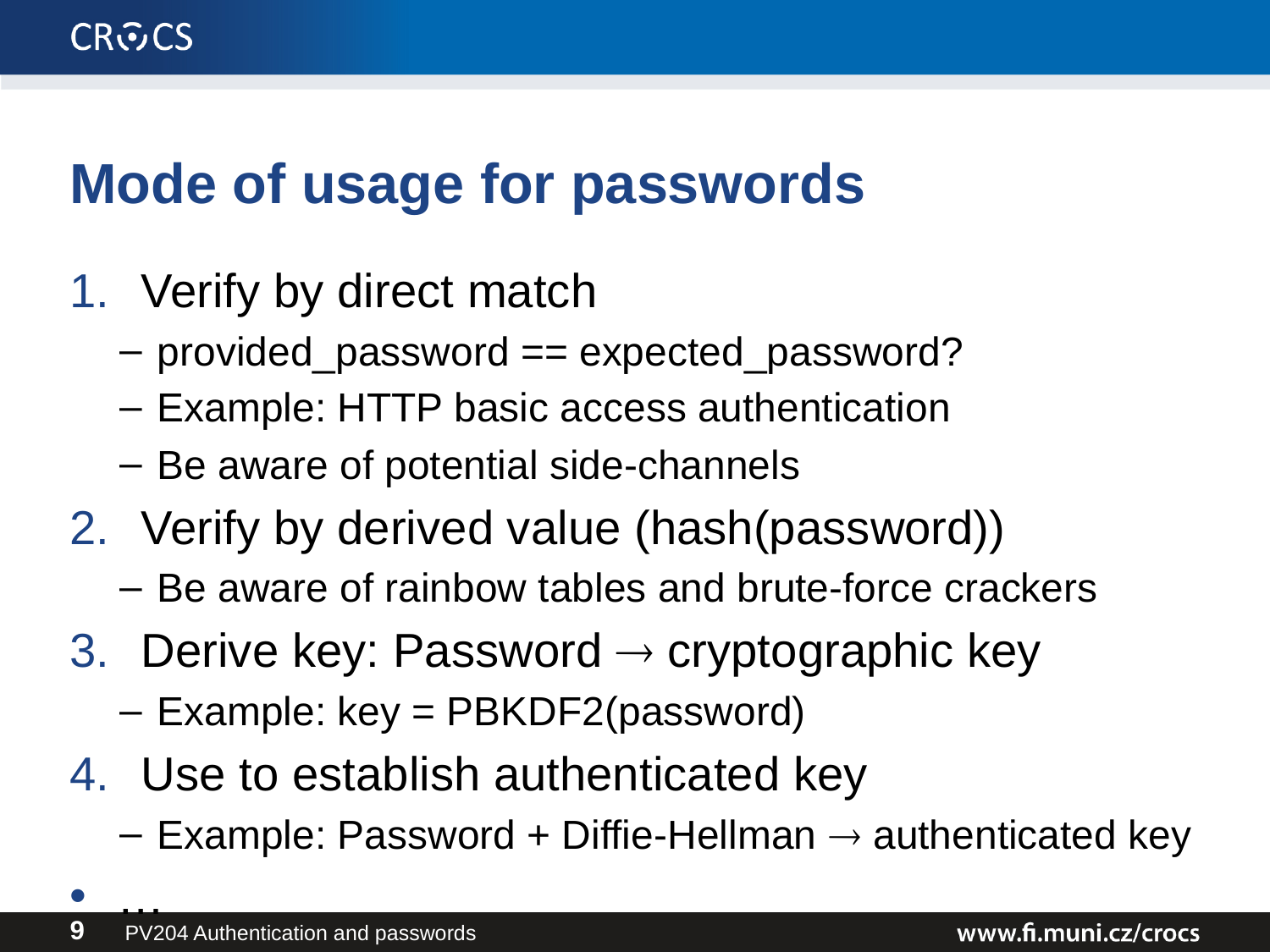

# Mode of usage for passwords
Verify by direct match
provided_password == expected_password?
Example: HTTP basic access authentication
Be aware of potential side-channels
Verify by derived value (hash(password))
Be aware of rainbow tables and brute-force crackers
Derive key: Password → cryptographic key
Example: key = PBKDF2(password)
Use to establish authenticated key
Example: Password + Diffie-Hellman → authenticated key
…
PV204 Authentication and passwords
9